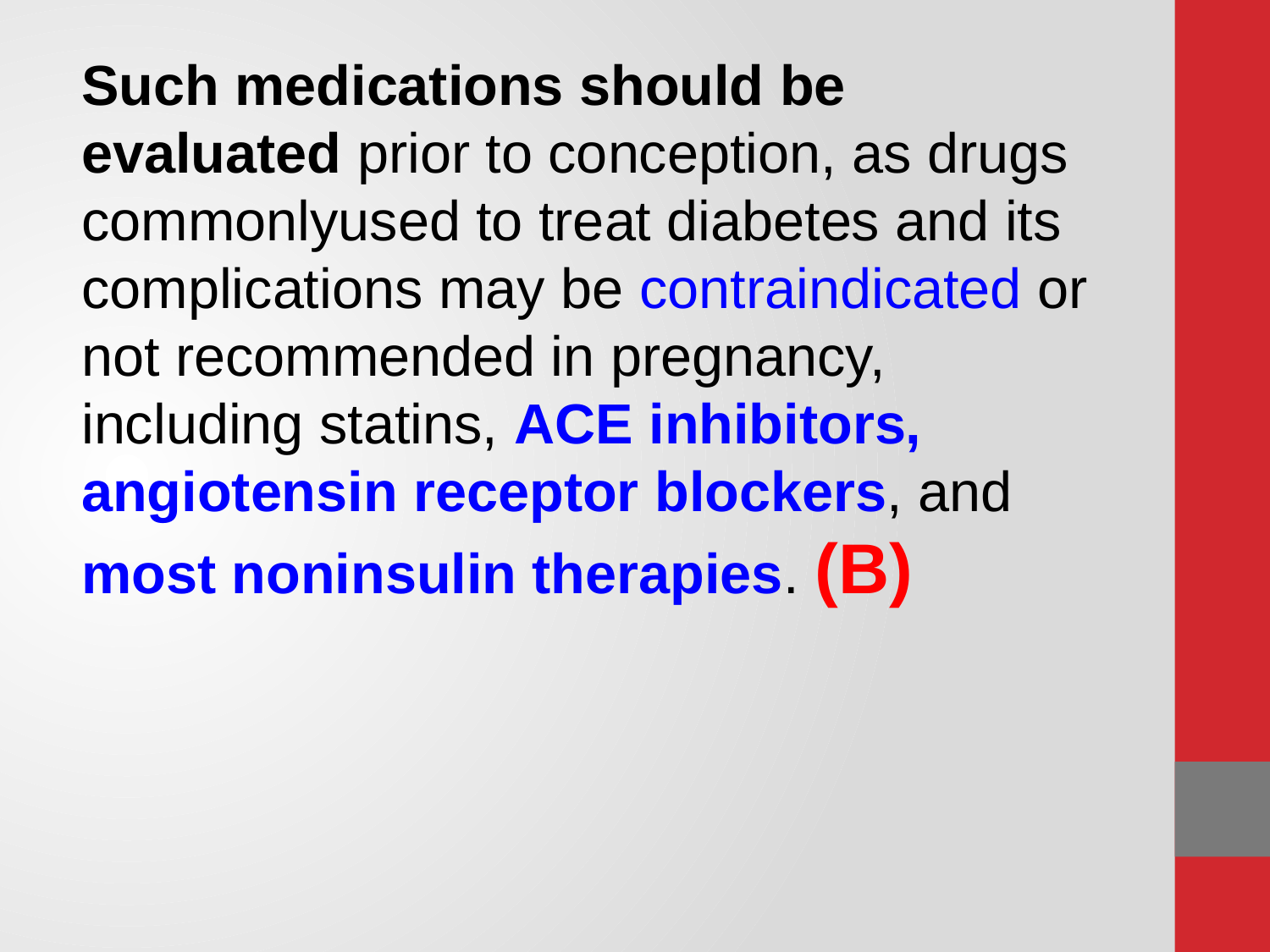

#
Such medications should be evaluated prior to conception, as drugs commonlyused to treat diabetes and its complications may be contraindicated or not recommended in pregnancy, including statins, ACE inhibitors, angiotensin receptor blockers, and most noninsulin therapies. (B)